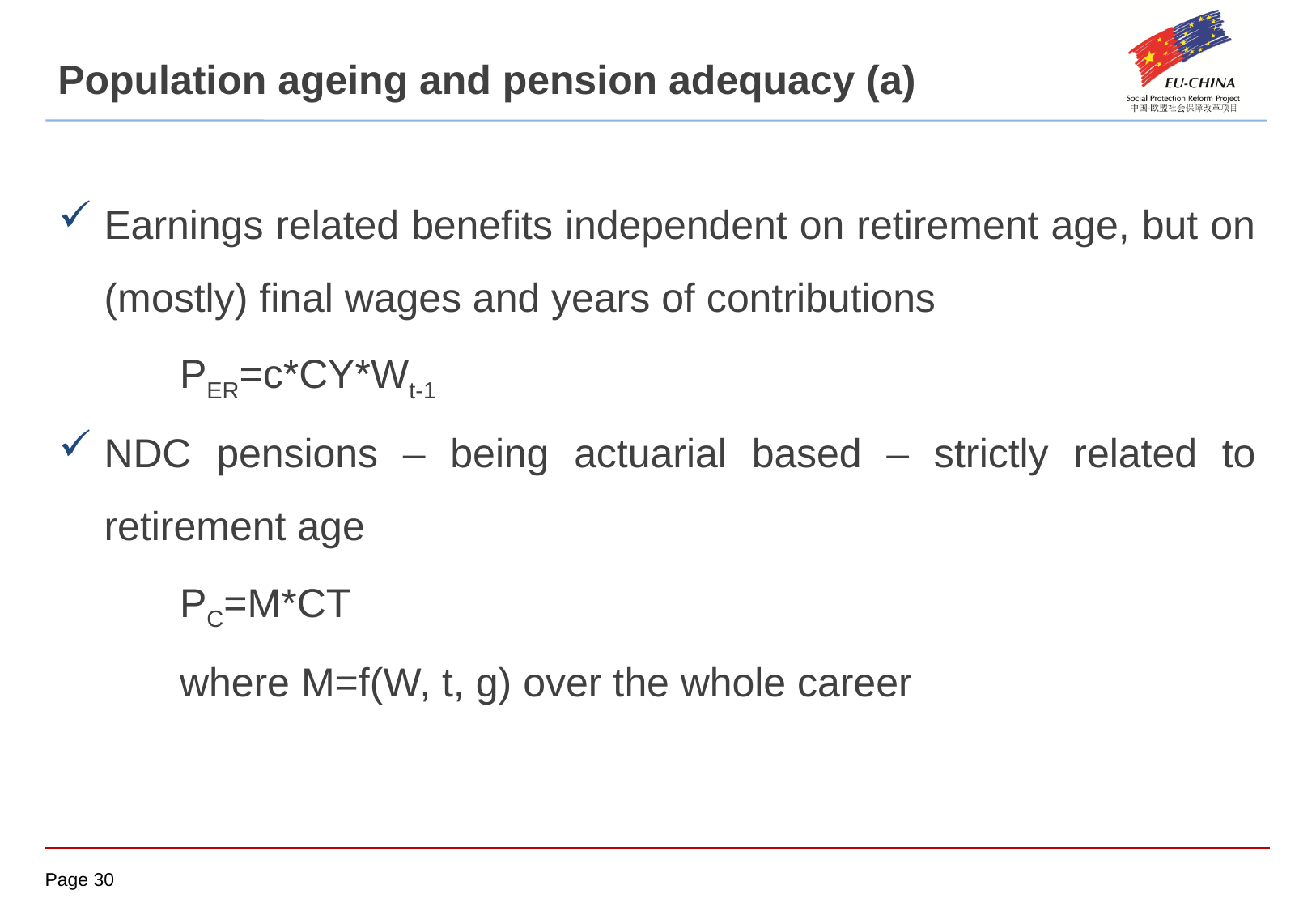

Population ageing and pension adequacy (a)
Earnings related benefits independent on retirement age, but on (mostly) final wages and years of contributions
	PER=c*CY*Wt-1
NDC pensions – being actuarial based – strictly related to retirement age
	PC=M*CT
	where M=f(W, t, g) over the whole career